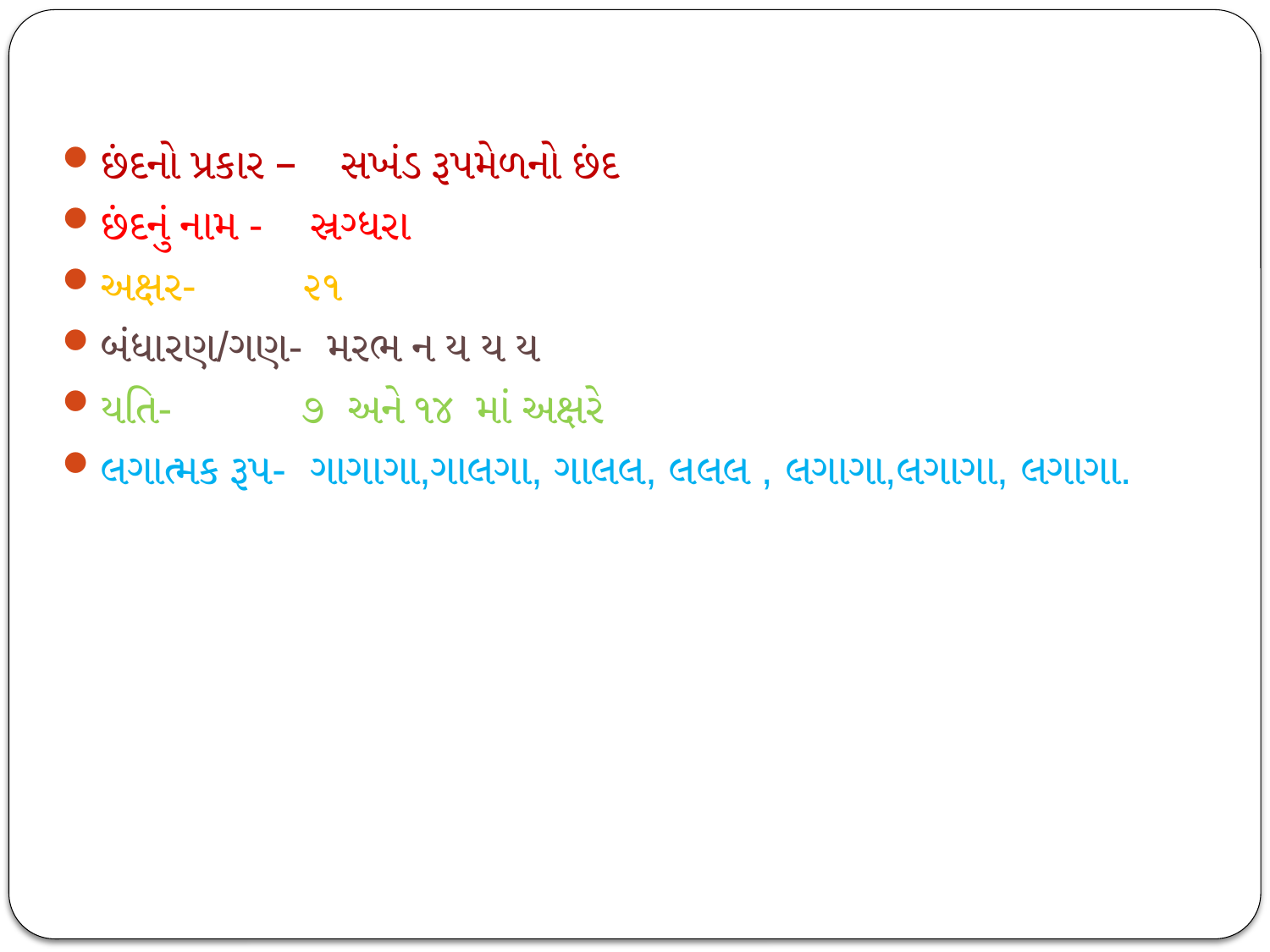

છંદનો પ્રકાર –    સખંડ રૂપમેળનો છંદ
છંદનું નામ -    સ્રગ્ધરા
અક્ષર-         ૨૧
બંધારણ/ગણ-  મરભ ન ય ય ય
યતિ-           ૭  અને ૧૪  માં અક્ષરે
લગાત્મક રૂપ-  ગાગાગા,ગાલગા, ગાલલ, લલલ , લગાગા,લગાગા, લગાગા.